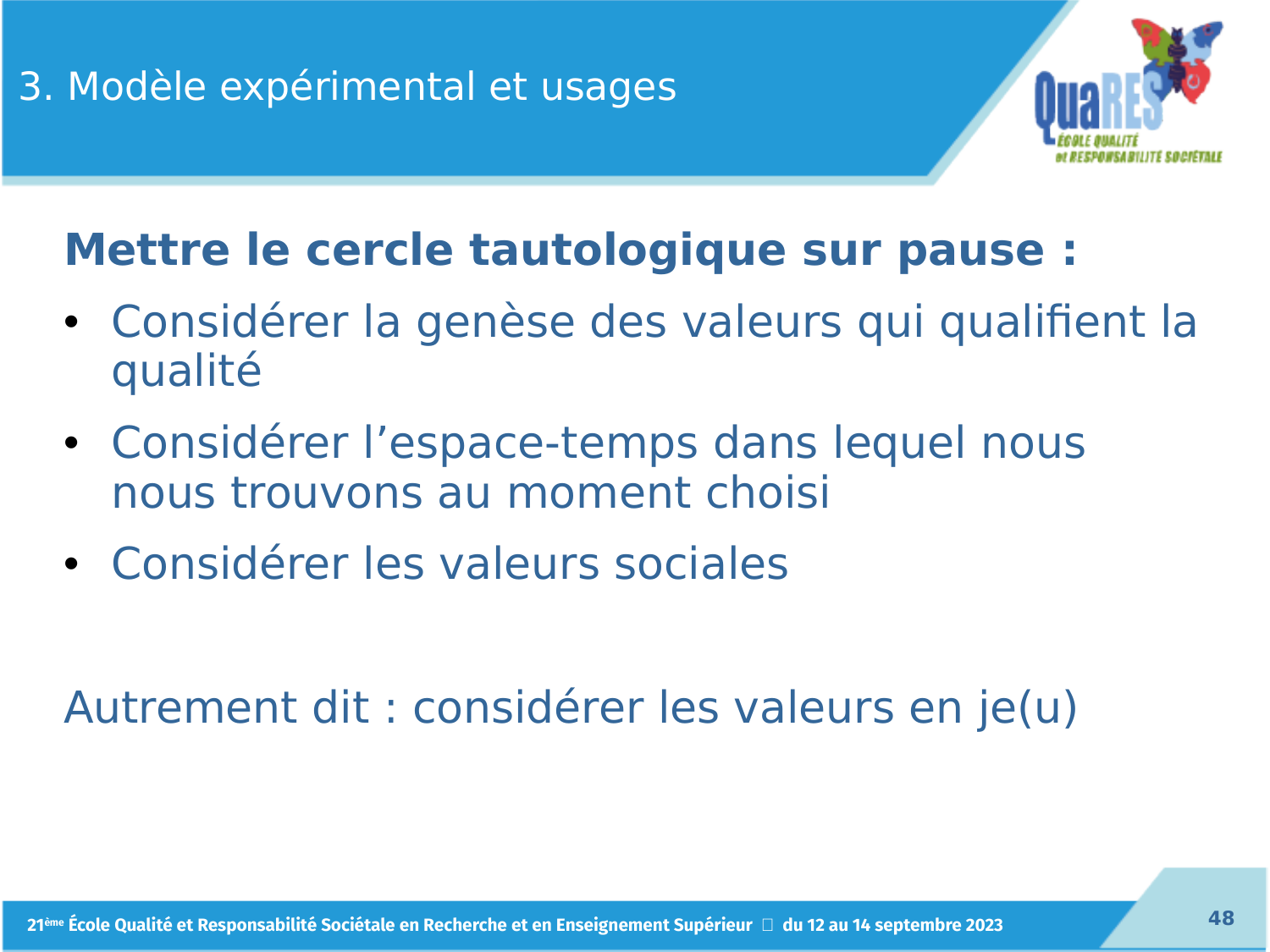

# 3. Modèle expérimental et usages
Mettre le cercle tautologique sur pause :
Considérer la genèse des valeurs qui qualifient la qualité
Considérer l’espace-temps dans lequel nous nous trouvons au moment choisi
Considérer les valeurs sociales

Autrement dit : considérer les valeurs en je(u)
48